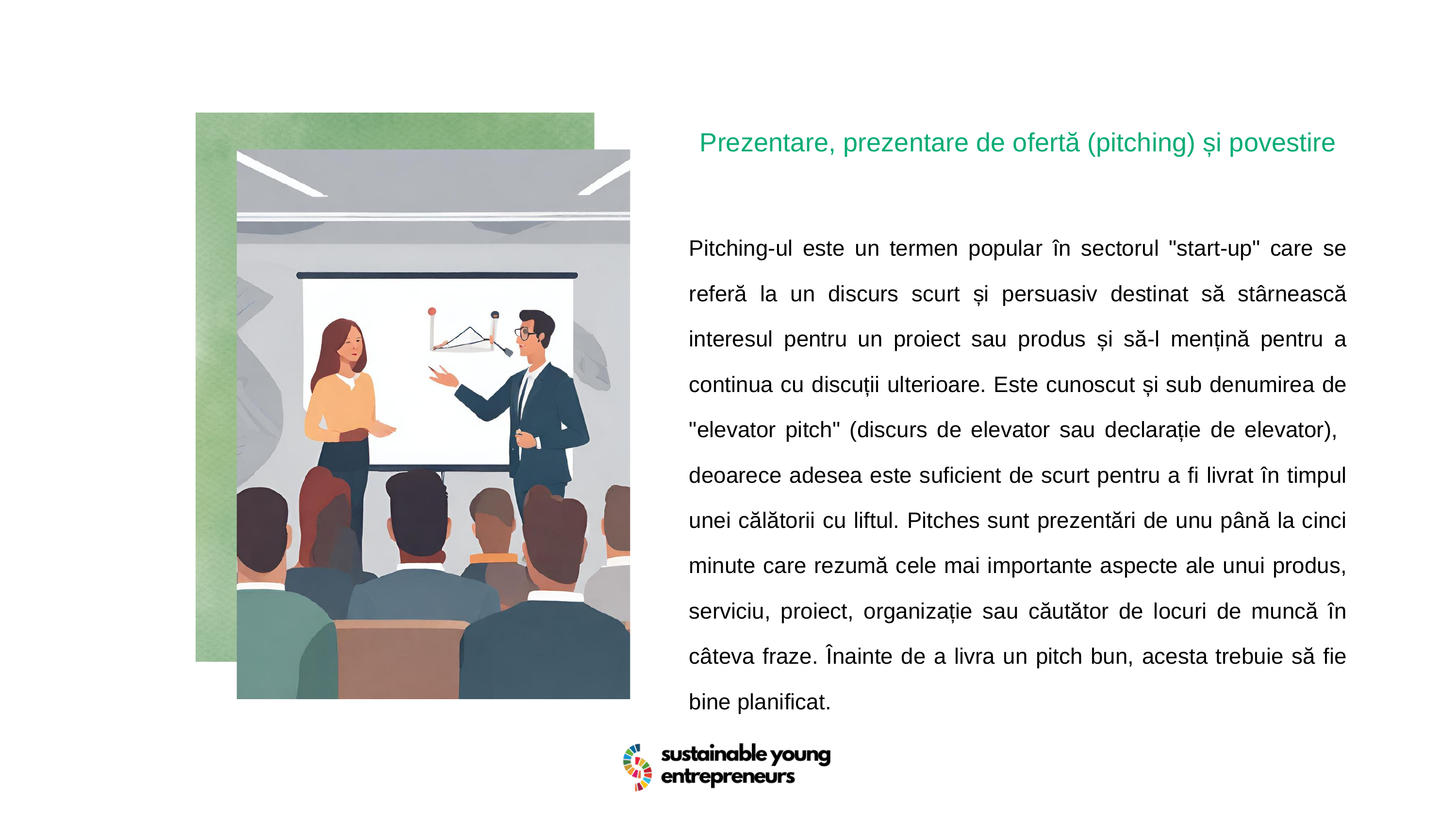

Prezentare, prezentare de ofertă (pitching) și povestire
Pitching-ul este un termen popular în sectorul "start-up" care se referă la un discurs scurt și persuasiv destinat să stârnească interesul pentru un proiect sau produs și să-l mențină pentru a continua cu discuții ulterioare. Este cunoscut și sub denumirea de "elevator pitch" (discurs de elevator sau declarație de elevator),  deoarece adesea este suficient de scurt pentru a fi livrat în timpul unei călătorii cu liftul. Pitches sunt prezentări de unu până la cinci minute care rezumă cele mai importante aspecte ale unui produs, serviciu, proiect, organizație sau căutător de locuri de muncă în câteva fraze. Înainte de a livra un pitch bun, acesta trebuie să fie bine planificat.